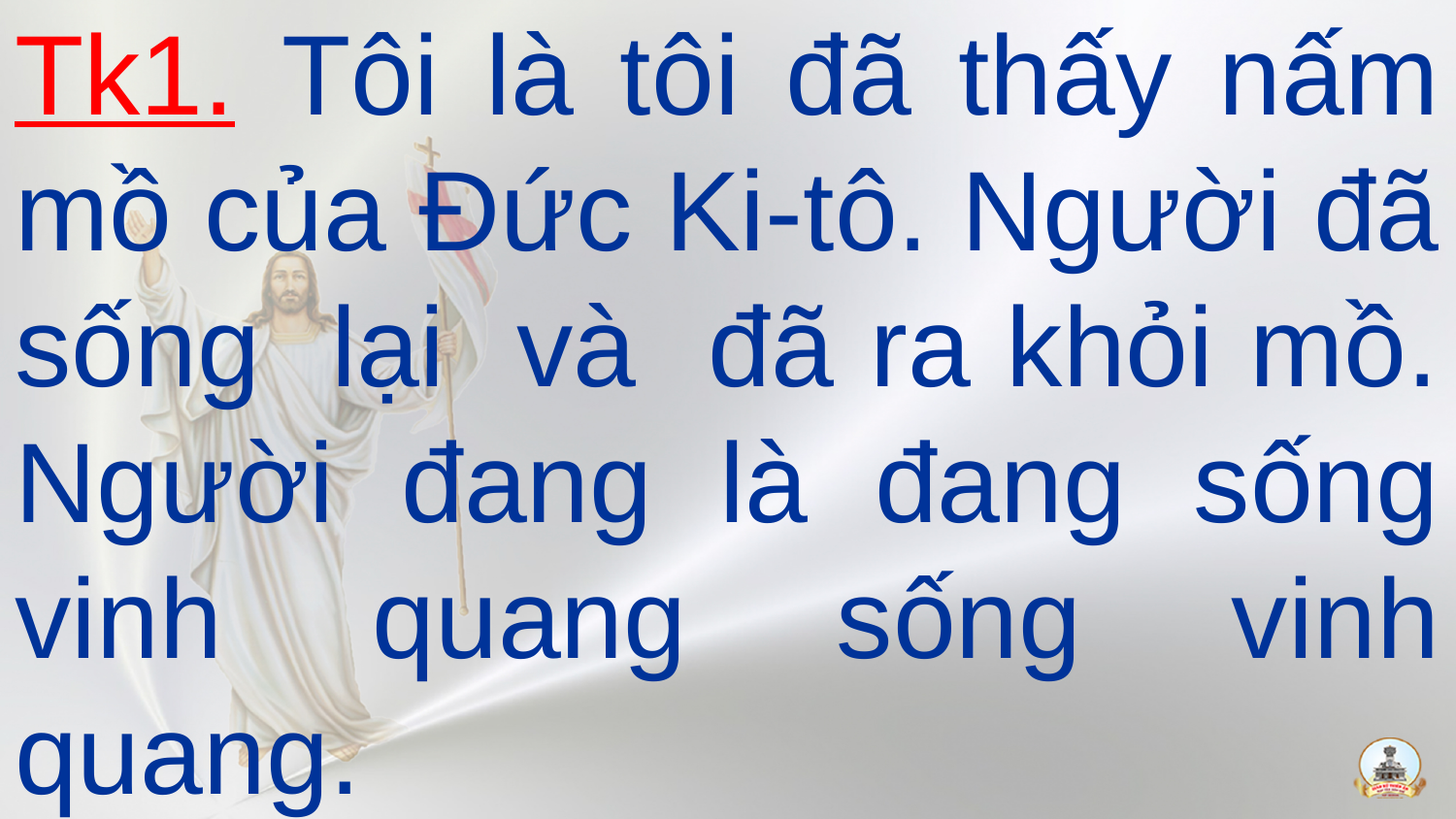

# Tk1. Tôi là tôi đã thấy nấm mồ của Đức Ki-tô. Người đã sống  lại  và  đã ra khỏi mồ. Người đang là đang sống vinh quang sống vinh quang.